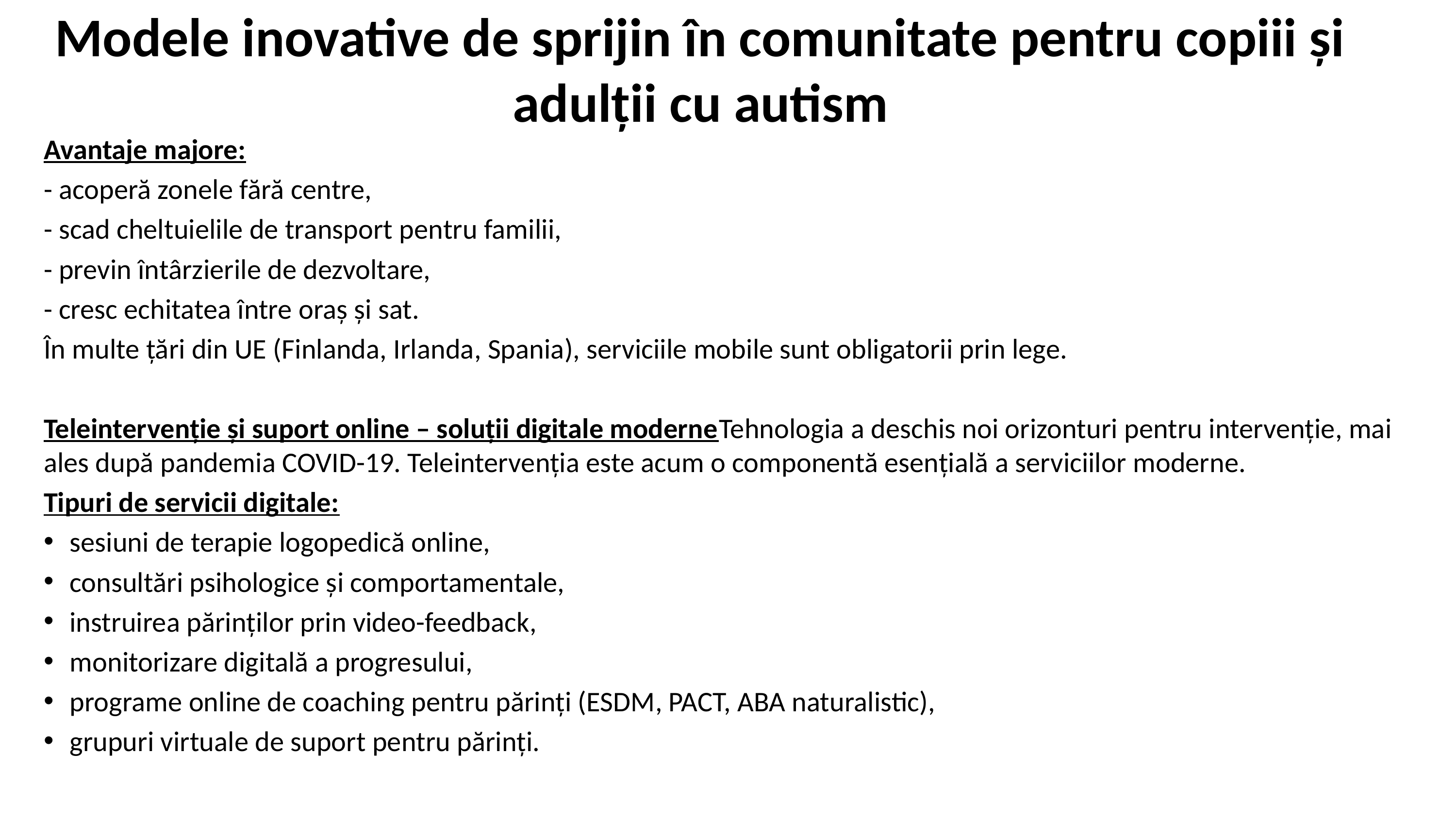

# Modele inovative de sprijin în comunitate pentru copiii și adulții cu autism
Avantaje majore:
- acoperă zonele fără centre,
- scad cheltuielile de transport pentru familii,
- previn întârzierile de dezvoltare,
- cresc echitatea între oraș și sat.
În multe țări din UE (Finlanda, Irlanda, Spania), serviciile mobile sunt obligatorii prin lege.

Teleintervenție și suport online – soluții digitale moderneTehnologia a deschis noi orizonturi pentru intervenție, mai ales după pandemia COVID-19. Teleintervenția este acum o componentă esențială a serviciilor moderne.
Tipuri de servicii digitale:
sesiuni de terapie logopedică online,
consultări psihologice și comportamentale,
instruirea părinților prin video-feedback,
monitorizare digitală a progresului,
programe online de coaching pentru părinți (ESDM, PACT, ABA naturalistic),
grupuri virtuale de suport pentru părinți.